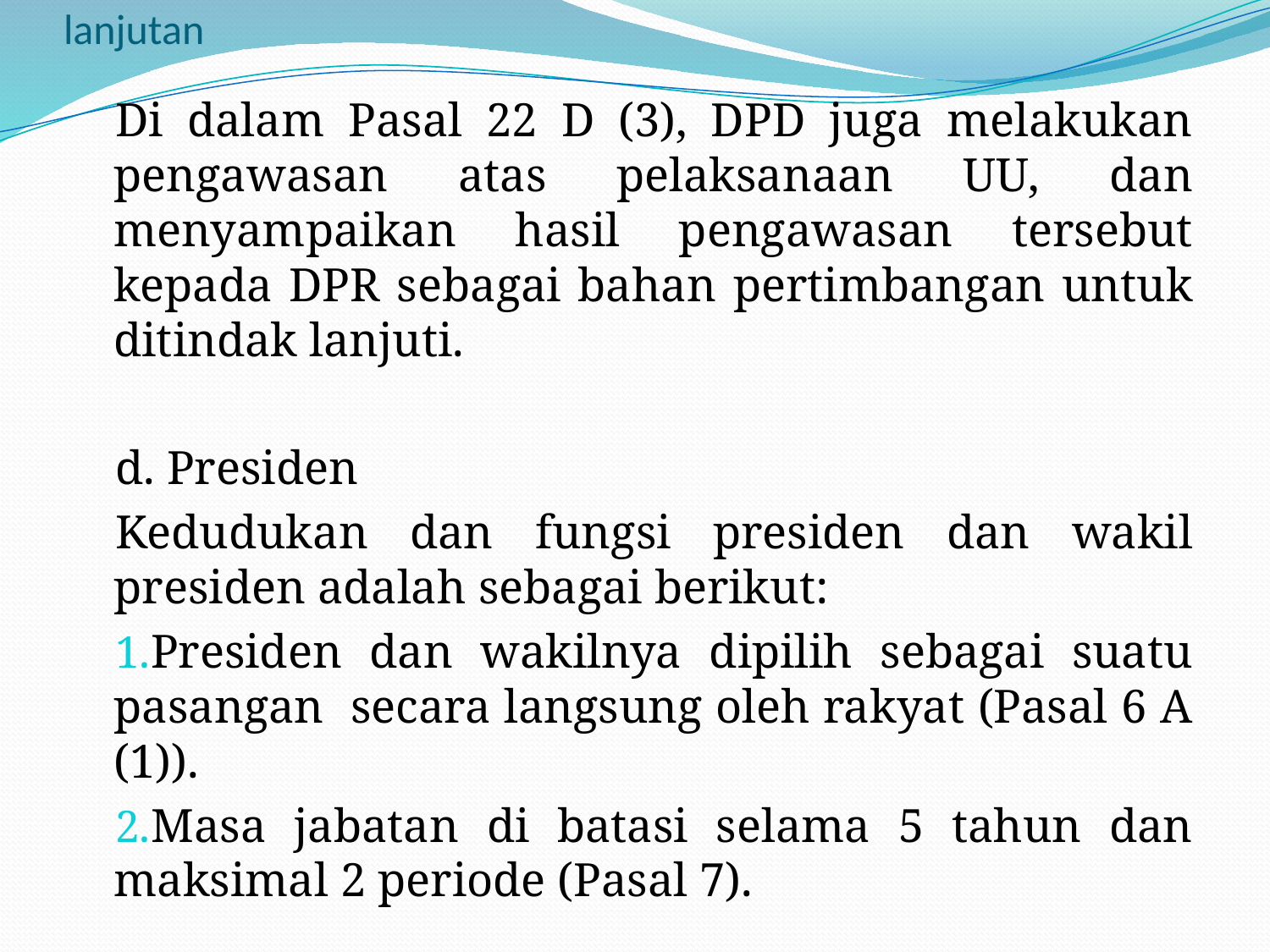

# lanjutan
Di dalam Pasal 22 D (3), DPD juga melakukan pengawasan atas pelaksanaan UU, dan menyampaikan hasil pengawasan tersebut kepada DPR sebagai bahan pertimbangan untuk ditindak lanjuti.

d. Presiden
Kedudukan dan fungsi presiden dan wakil presiden adalah sebagai berikut:
Presiden dan wakilnya dipilih sebagai suatu pasangan  secara langsung oleh rakyat (Pasal 6 A (1)).
Masa jabatan di batasi selama 5 tahun dan maksimal 2 periode (Pasal 7).